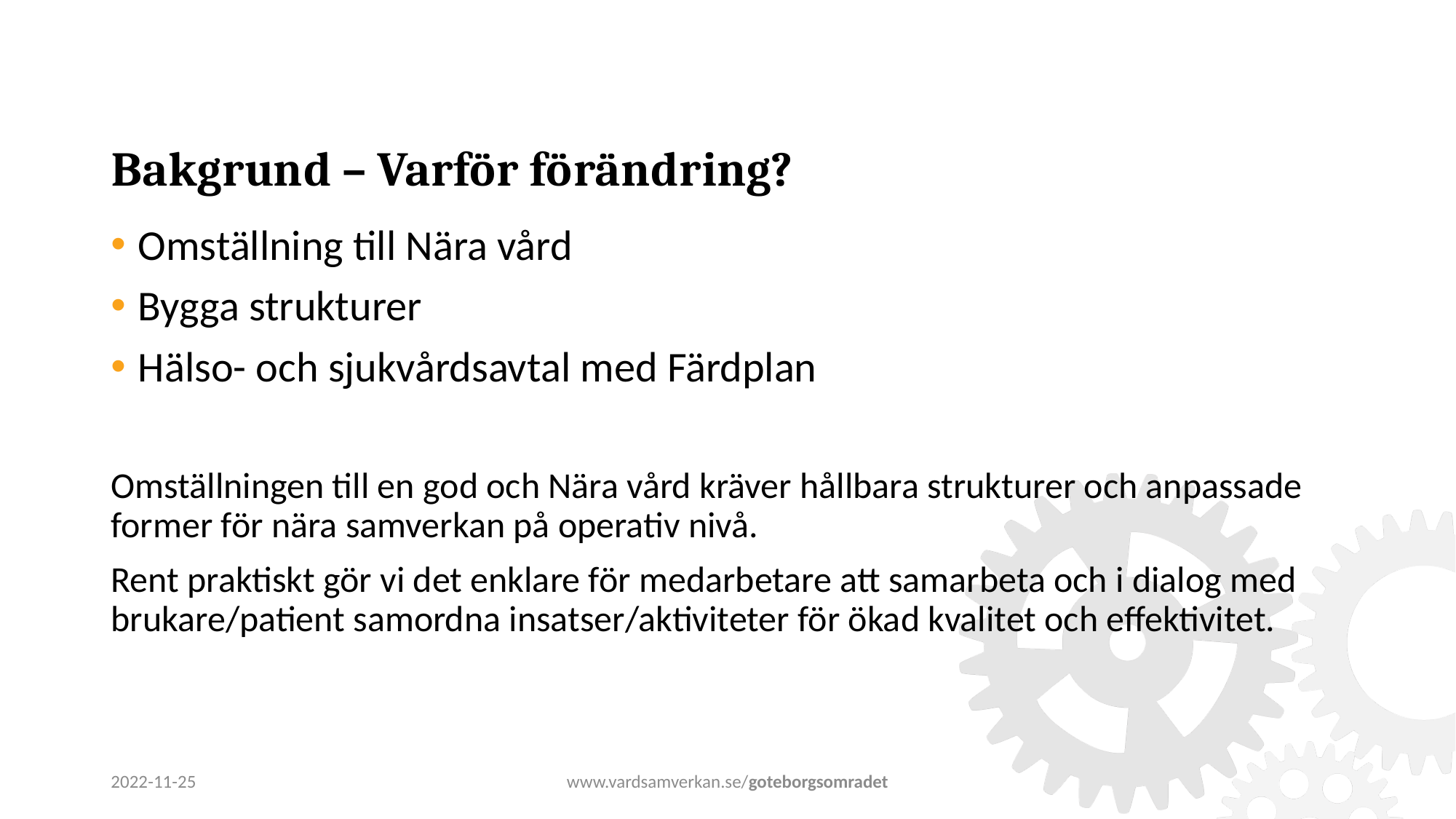

# Bakgrund – Varför förändring?
Omställning till Nära vård
Bygga strukturer
Hälso- och sjukvårdsavtal med Färdplan

Omställningen till en god och Nära vård kräver hållbara strukturer och anpassade former för nära samverkan på operativ nivå.
Rent praktiskt gör vi det enklare för medarbetare att samarbeta och i dialog med brukare/patient samordna insatser/aktiviteter för ökad kvalitet och effektivitet.
2022-11-25
www.vardsamverkan.se/goteborgsomradet